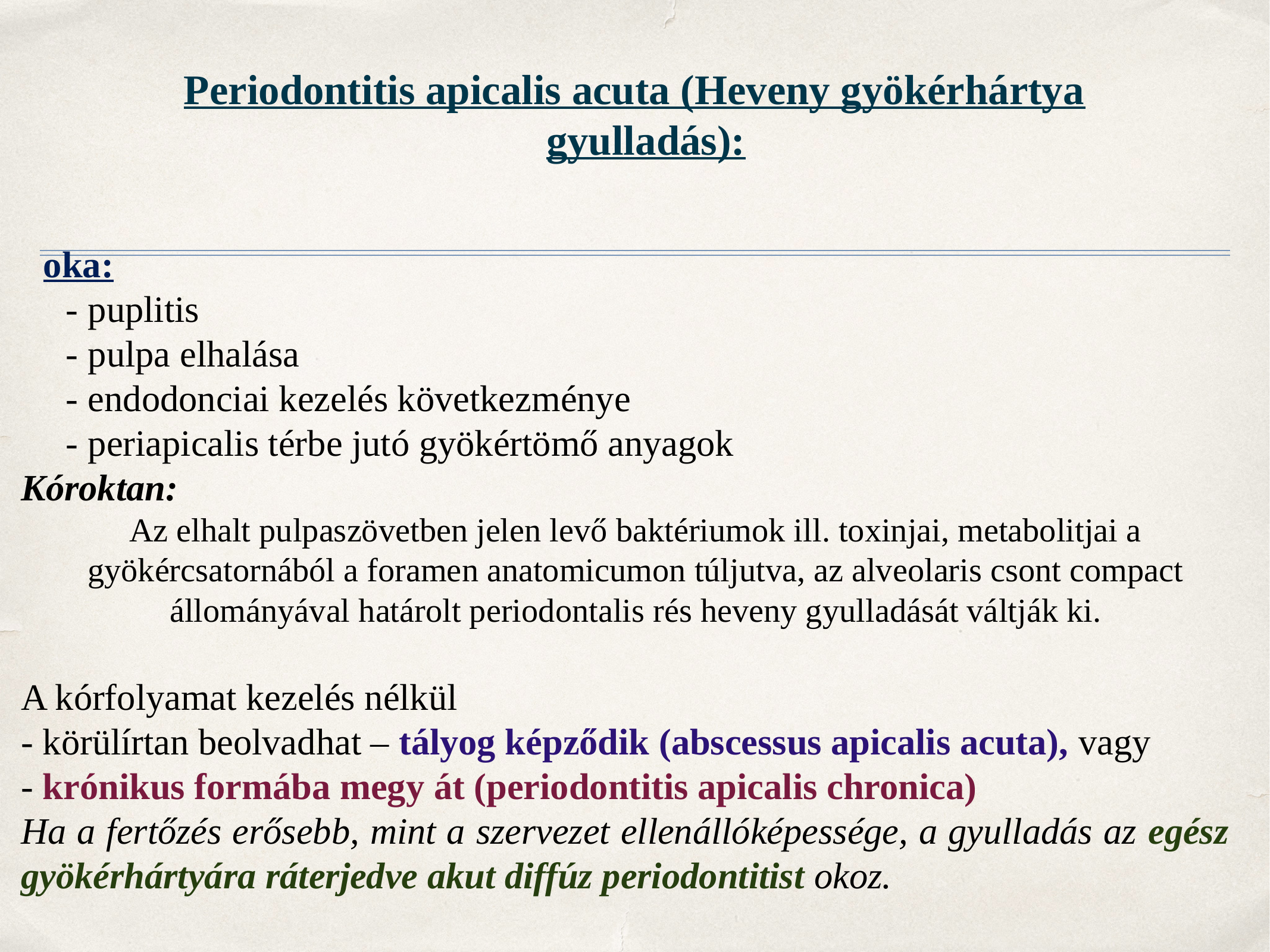

# Periodontitis apicalis acuta (Heveny gyökérhártya gyulladás):
oka:
-	puplitis
-	pulpa elhalása
-	endodonciai kezelés következménye
-	periapicalis térbe jutó gyökértömő anyagok
Kóroktan:
Az elhalt pulpaszövetben jelen levő baktériumok ill. toxinjai, metabolitjai a gyökércsatornából a foramen anatomicumon túljutva, az alveolaris csont compact állományával határolt periodontalis rés heveny gyulladását váltják ki.

A kórfolyamat kezelés nélkül
- körülírtan beolvadhat – tályog képződik (abscessus apicalis acuta), vagy
- krónikus formába megy át (periodontitis apicalis chronica)
Ha a fertőzés erősebb, mint a szervezet ellenállóképessége, a gyulladás az egész gyökérhártyára ráterjedve akut diffúz periodontitist okoz.